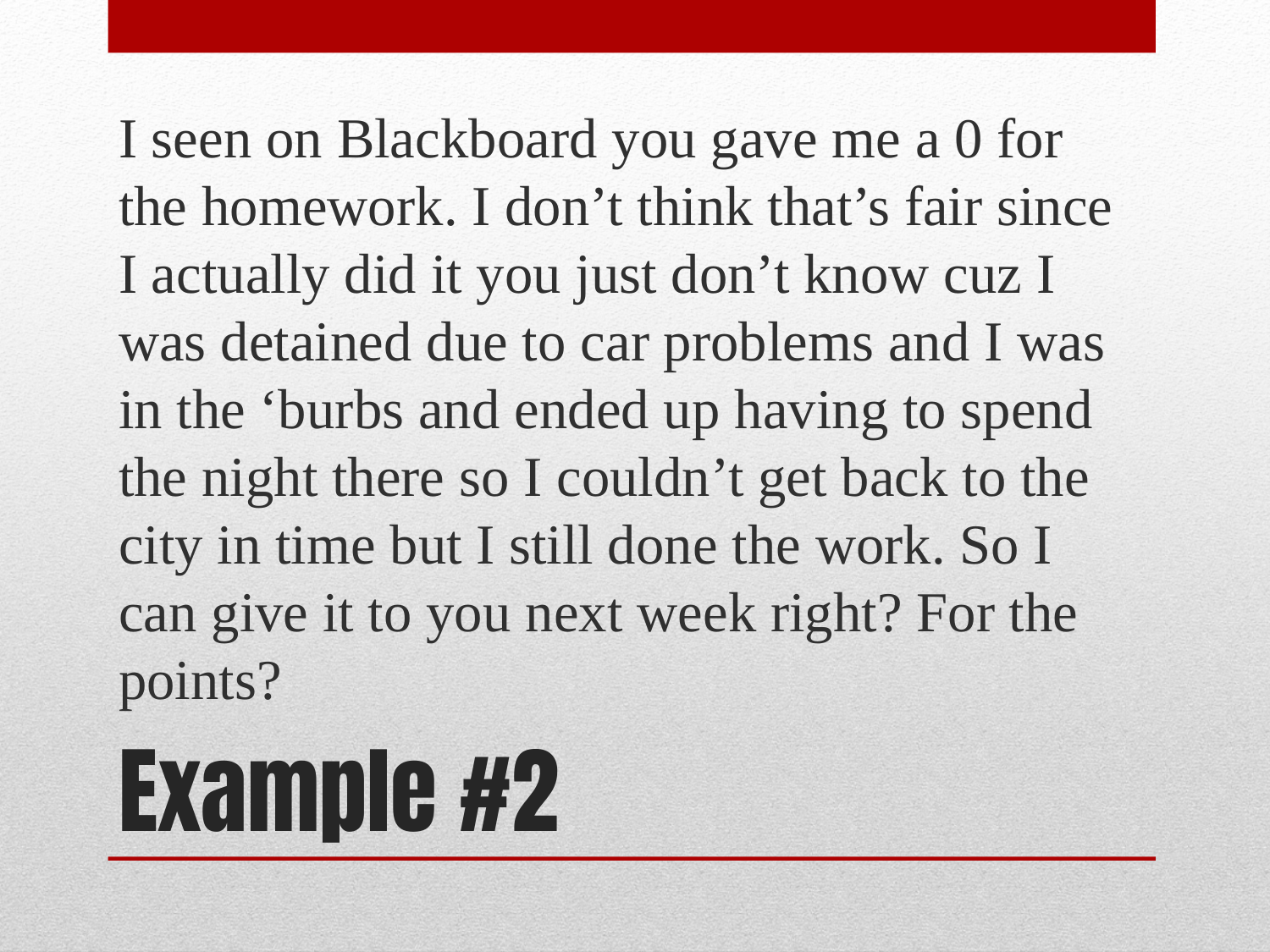

I seen on Blackboard you gave me a 0 for the homework. I don’t think that’s fair since I actually did it you just don’t know cuz I was detained due to car problems and I was in the ‘burbs and ended up having to spend the night there so I couldn’t get back to the city in time but I still done the work. So I can give it to you next week right? For the points?
# Example #2